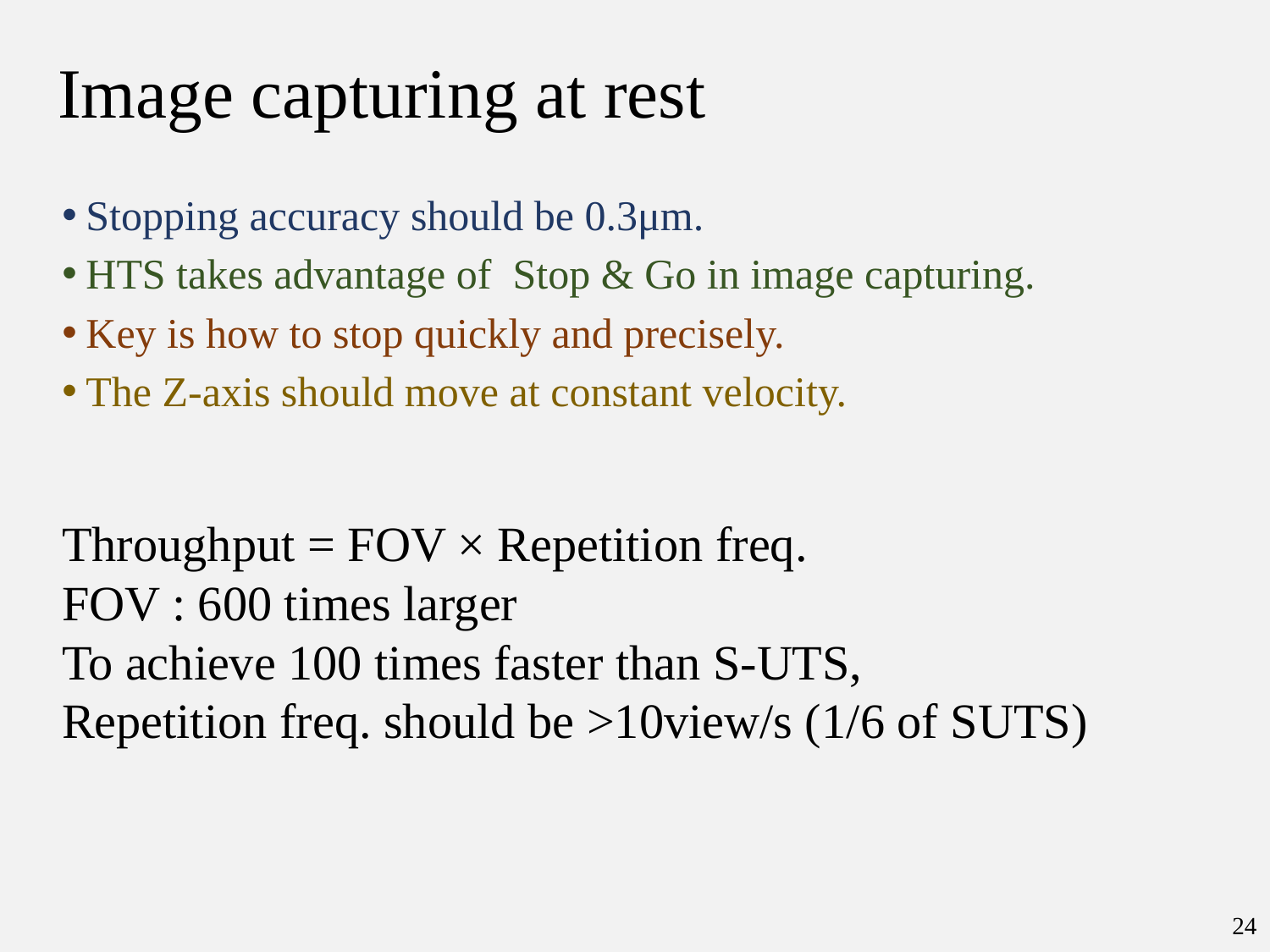

# Image capturing at rest
Stopping accuracy should be 0.3μm.
HTS takes advantage of  Stop & Go in image capturing.
Key is how to stop quickly and precisely.
The Z-axis should move at constant velocity.

Throughput = FOV × Repetition freq.
FOV : 600 times larger
To achieve 100 times faster than S-UTS,
Repetition freq. should be >10view/s (1/6 of SUTS)
24